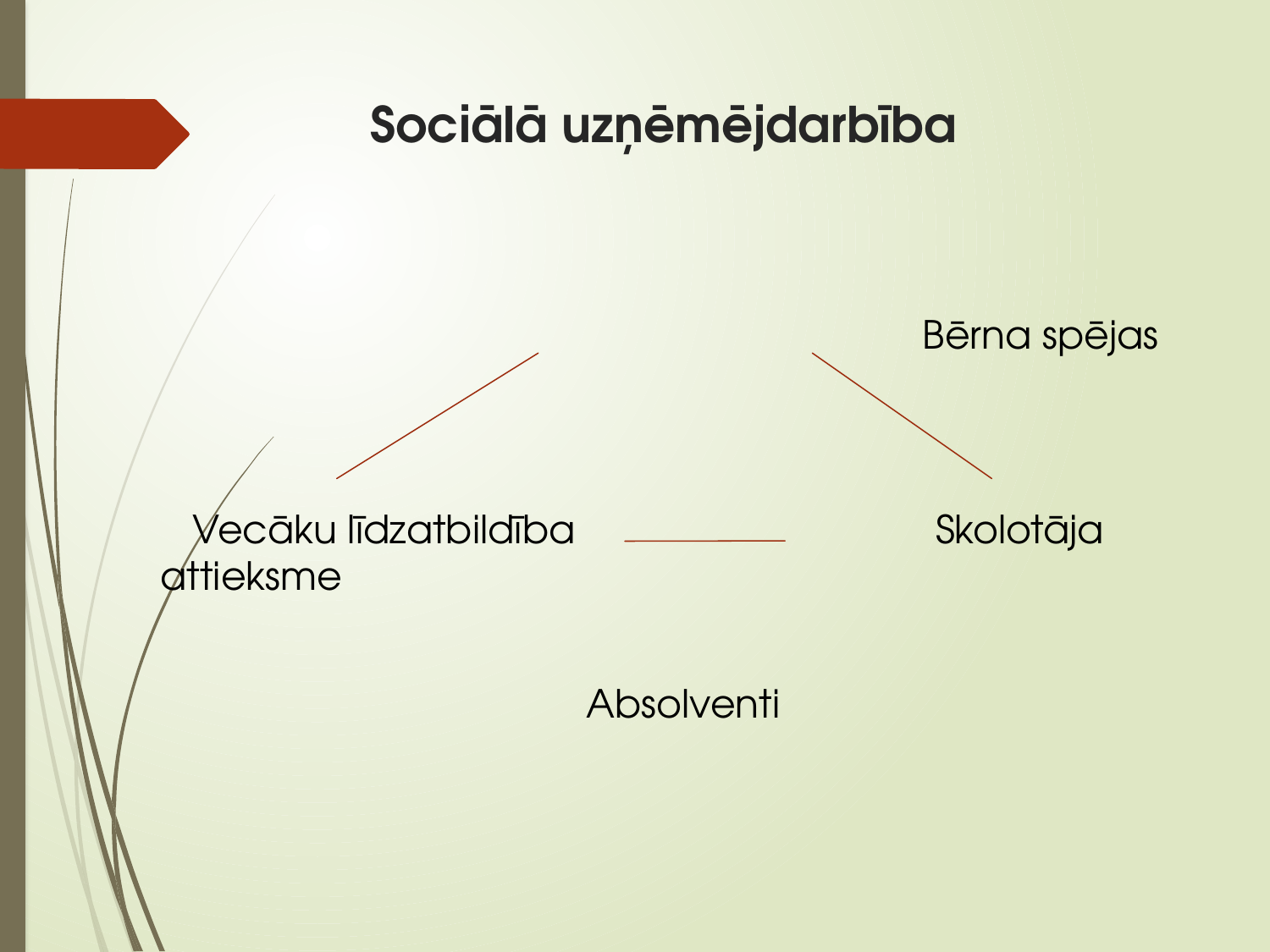

# Sociālā uzņēmējdarbība

						Bērna spējas

   Vecāku līdzatbildība		             Skolotāja attieksme

Absolventi